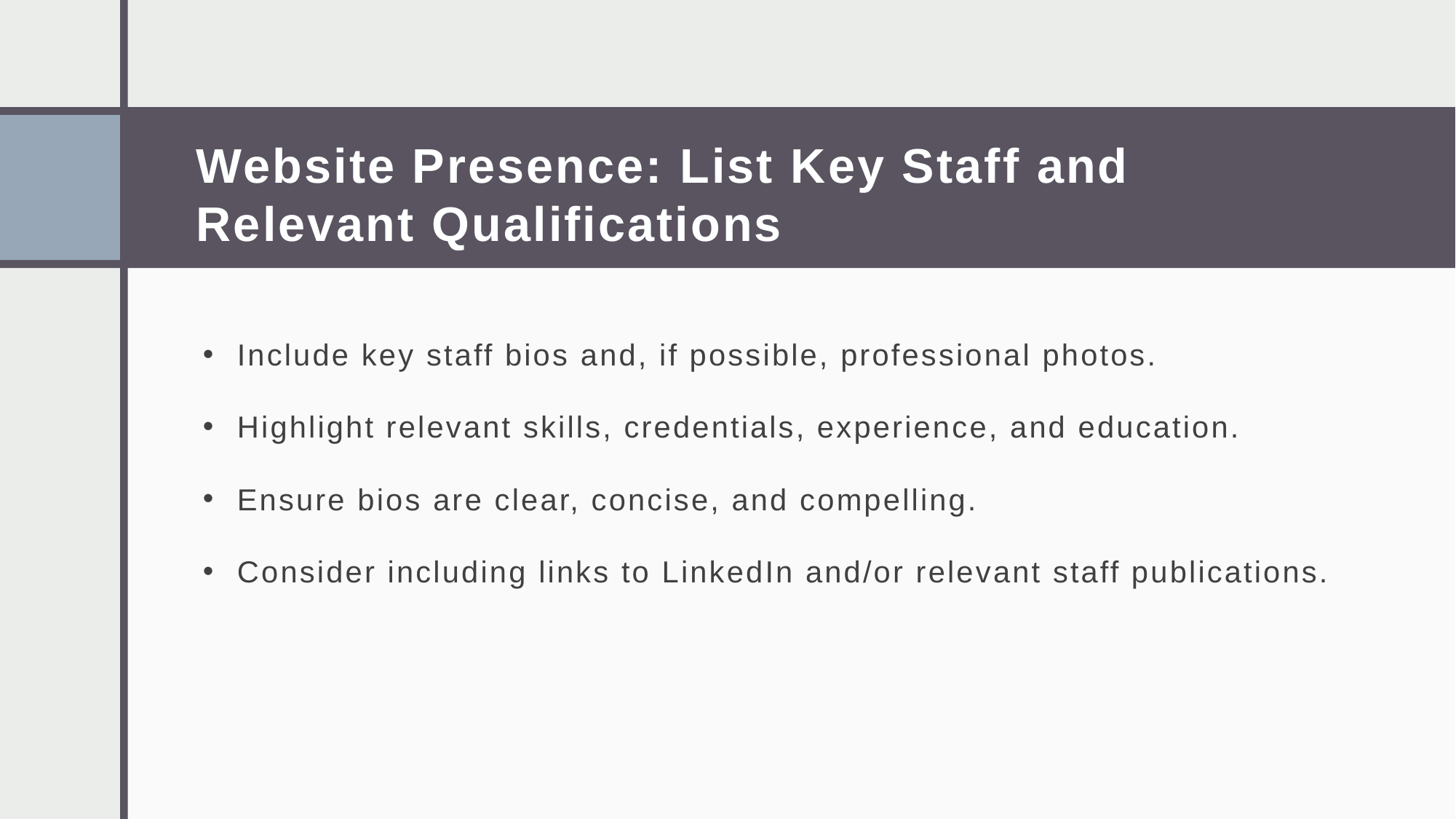

# Website Presence: List Key Staff and Relevant Qualifications
Include key staff bios and, if possible, professional photos.
Highlight relevant skills, credentials, experience, and education.
Ensure bios are clear, concise, and compelling.
Consider including links to LinkedIn and/or relevant staff publications.